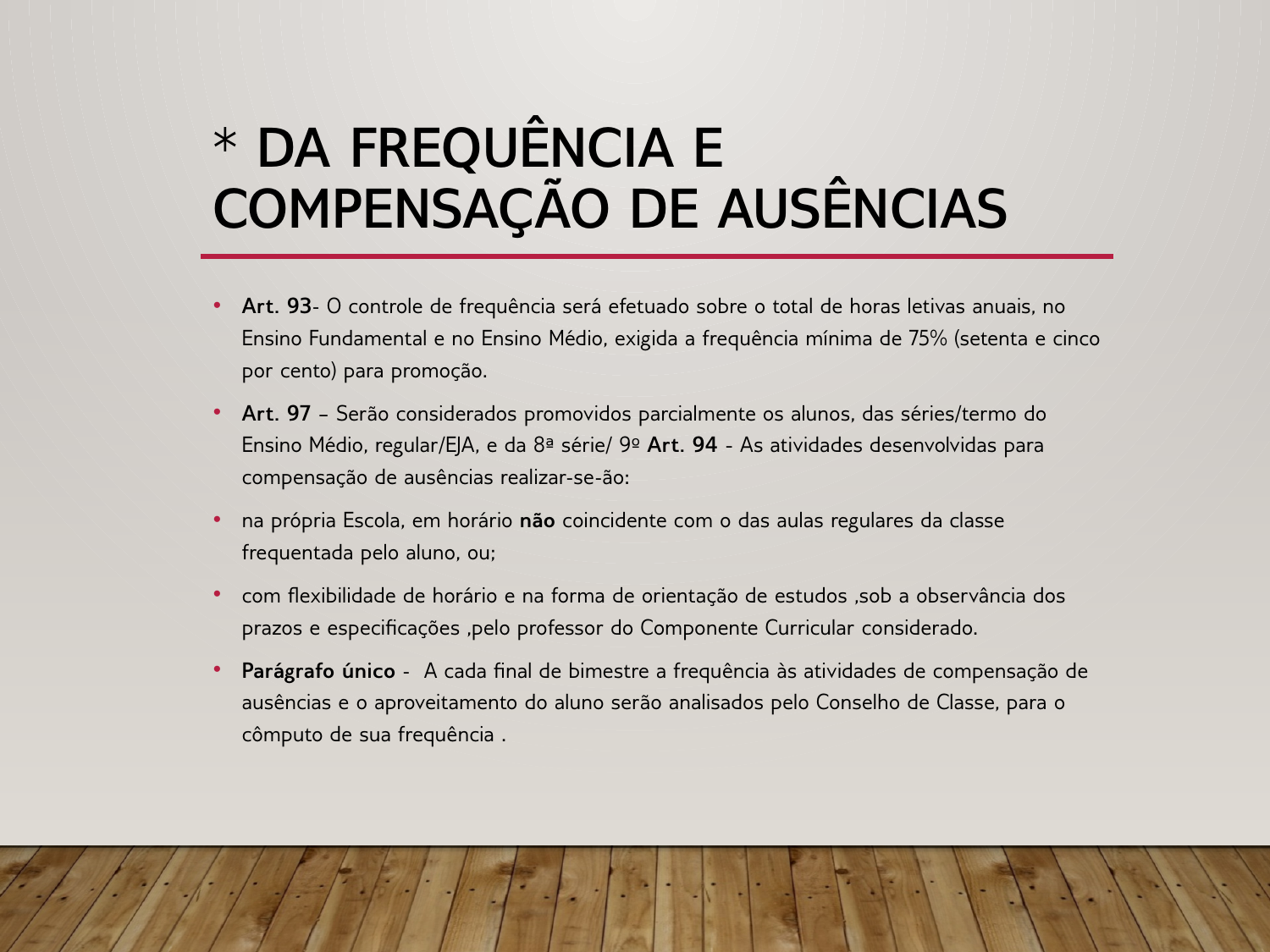

# * Da Frequência e Compensação de Ausências
Art. 93- O controle de frequência será efetuado sobre o total de horas letivas anuais, no Ensino Fundamental e no Ensino Médio, exigida a frequência mínima de 75% (setenta e cinco por cento) para promoção.
Art. 97 – Serão considerados promovidos parcialmente os alunos, das séries/termo do Ensino Médio, regular/EJA, e da 8ª série/ 9º Art. 94 - As atividades desenvolvidas para compensação de ausências realizar-se-ão:
na própria Escola, em horário não coincidente com o das aulas regulares da classe frequentada pelo aluno, ou;
com flexibilidade de horário e na forma de orientação de estudos ,sob a observância dos prazos e especificações ,pelo professor do Componente Curricular considerado.
Parágrafo único -  A cada final de bimestre a frequência às atividades de compensação de ausências e o aproveitamento do aluno serão analisados pelo Conselho de Classe, para o cômputo de sua frequência .